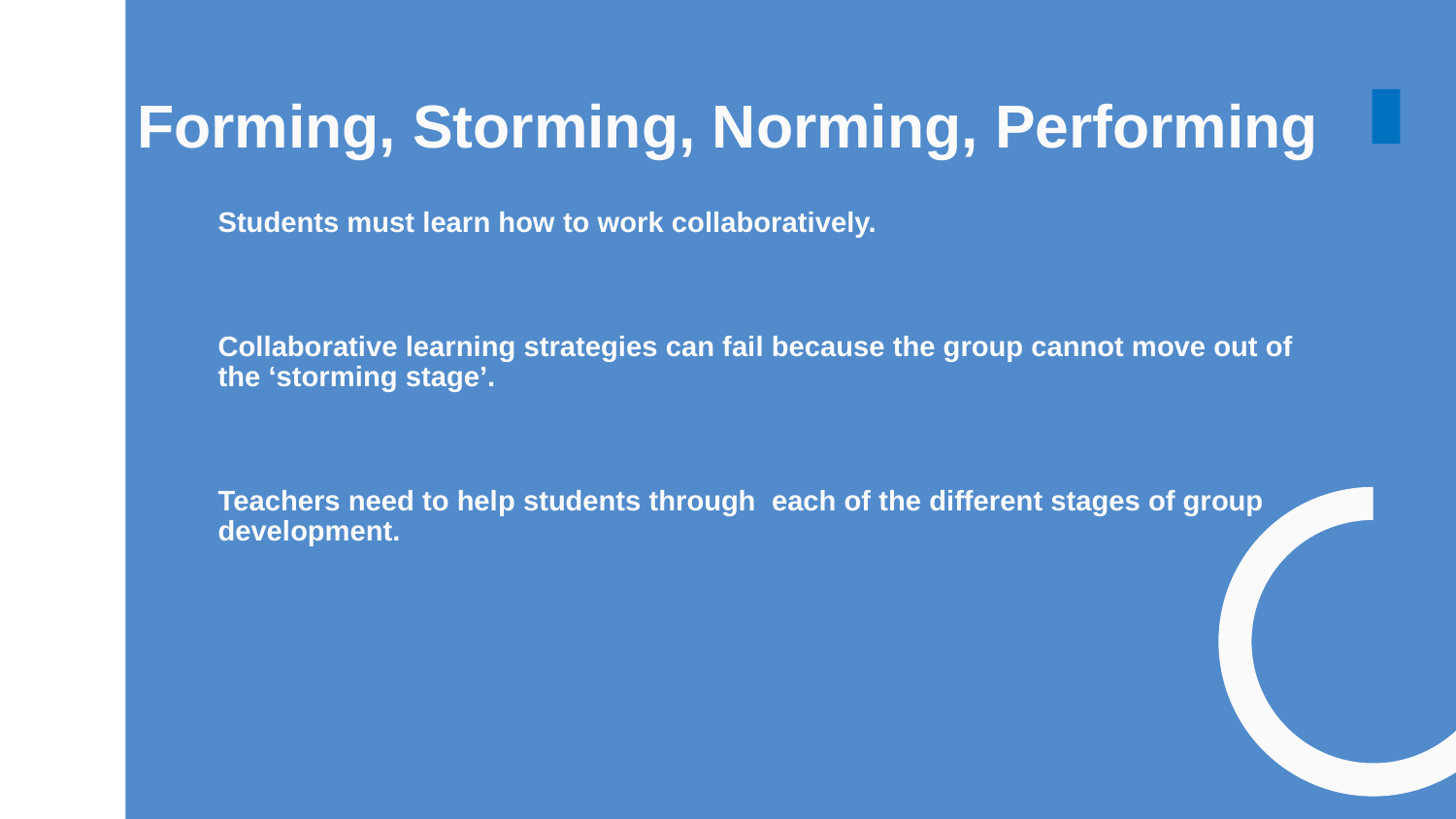

# Forming, Storming, Norming, Performing
Students must learn how to work collaboratively.

Collaborative learning strategies can fail because the group cannot move out of the ‘storming stage’.

Teachers need to help students through  each of the different stages of group development.